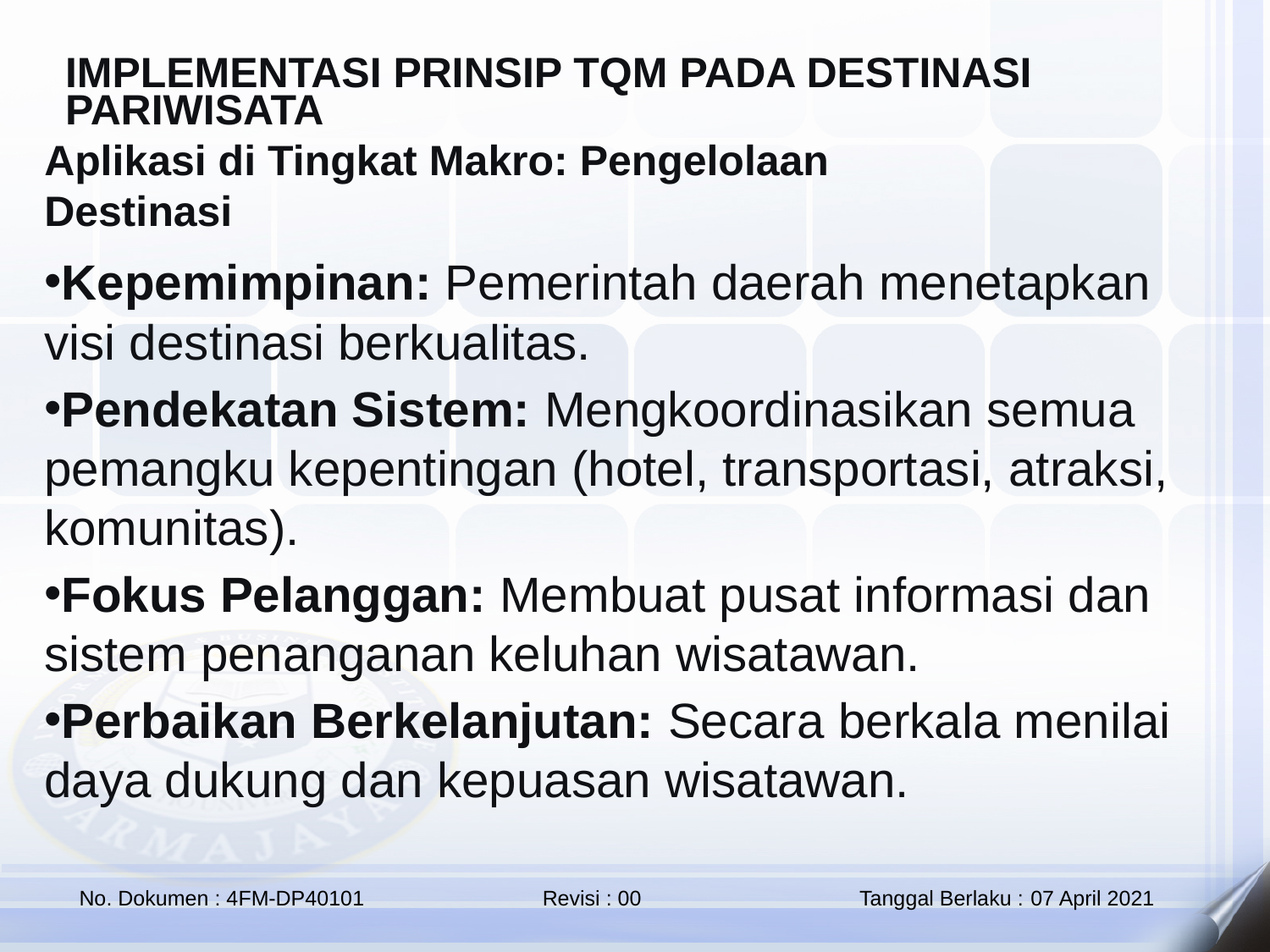

IMPLEMENTASI PRINSIP TQM PADA DESTINASI PARIWISATA
Aplikasi di Tingkat Makro: Pengelolaan Destinasi
Kepemimpinan: Pemerintah daerah menetapkan visi destinasi berkualitas.
Pendekatan Sistem: Mengkoordinasikan semua pemangku kepentingan (hotel, transportasi, atraksi, komunitas).
Fokus Pelanggan: Membuat pusat informasi dan sistem penanganan keluhan wisatawan.
Perbaikan Berkelanjutan: Secara berkala menilai daya dukung dan kepuasan wisatawan.